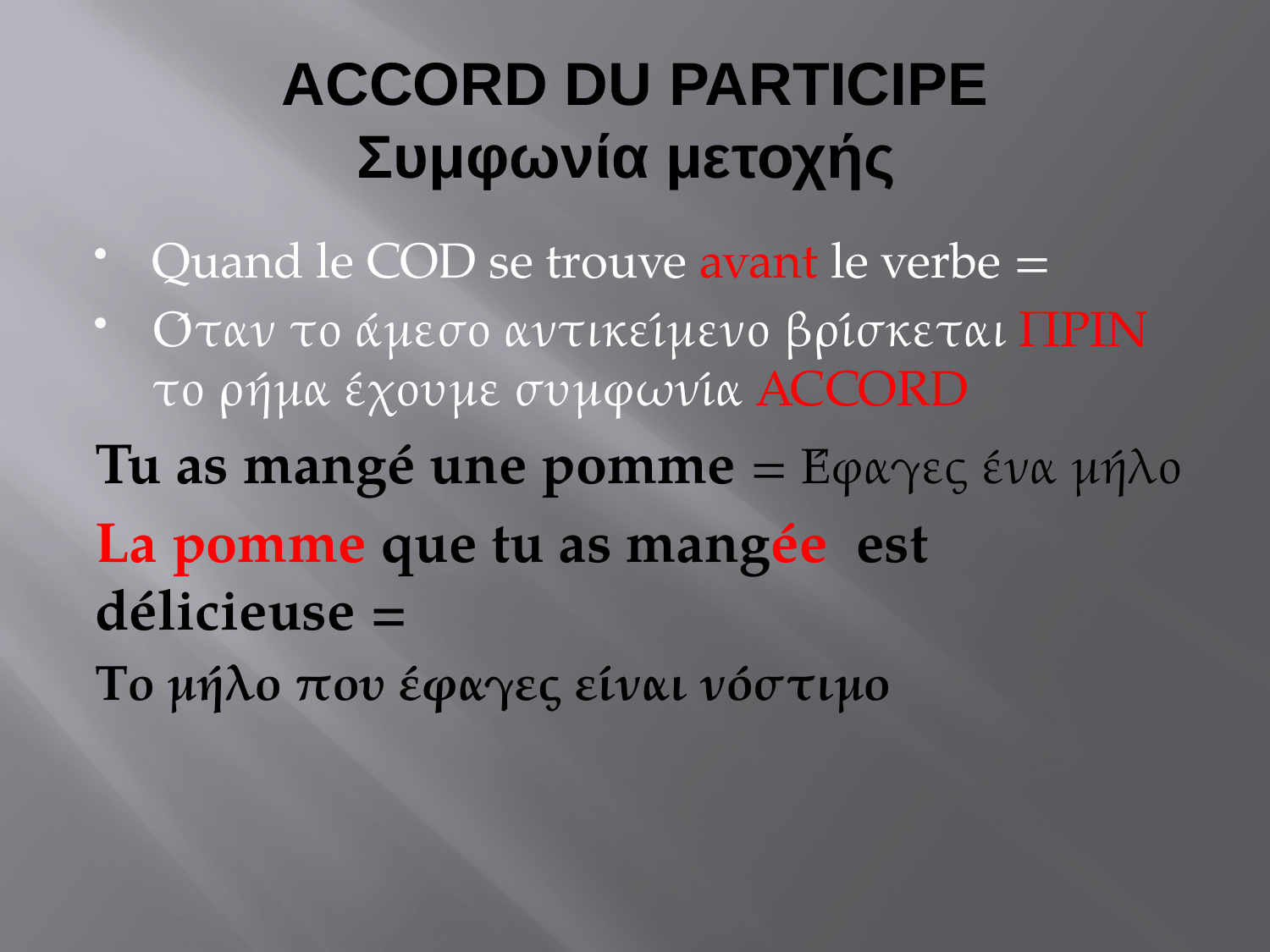

# ACCORD DU PARTICIPE Συμφωνία μετοχής
Quand le COD se trouve avant le verbe =
Όταν το άμεσο αντικείμενο βρίσκεται ΠΡΙΝ το ρήμα έχουμε συμφωνία ACCORD
Tu as mangé une pomme = Έφαγες ένα μήλο
La pomme que tu as mangée  est délicieuse =
Το μήλο που έφαγες είναι νόστιμο